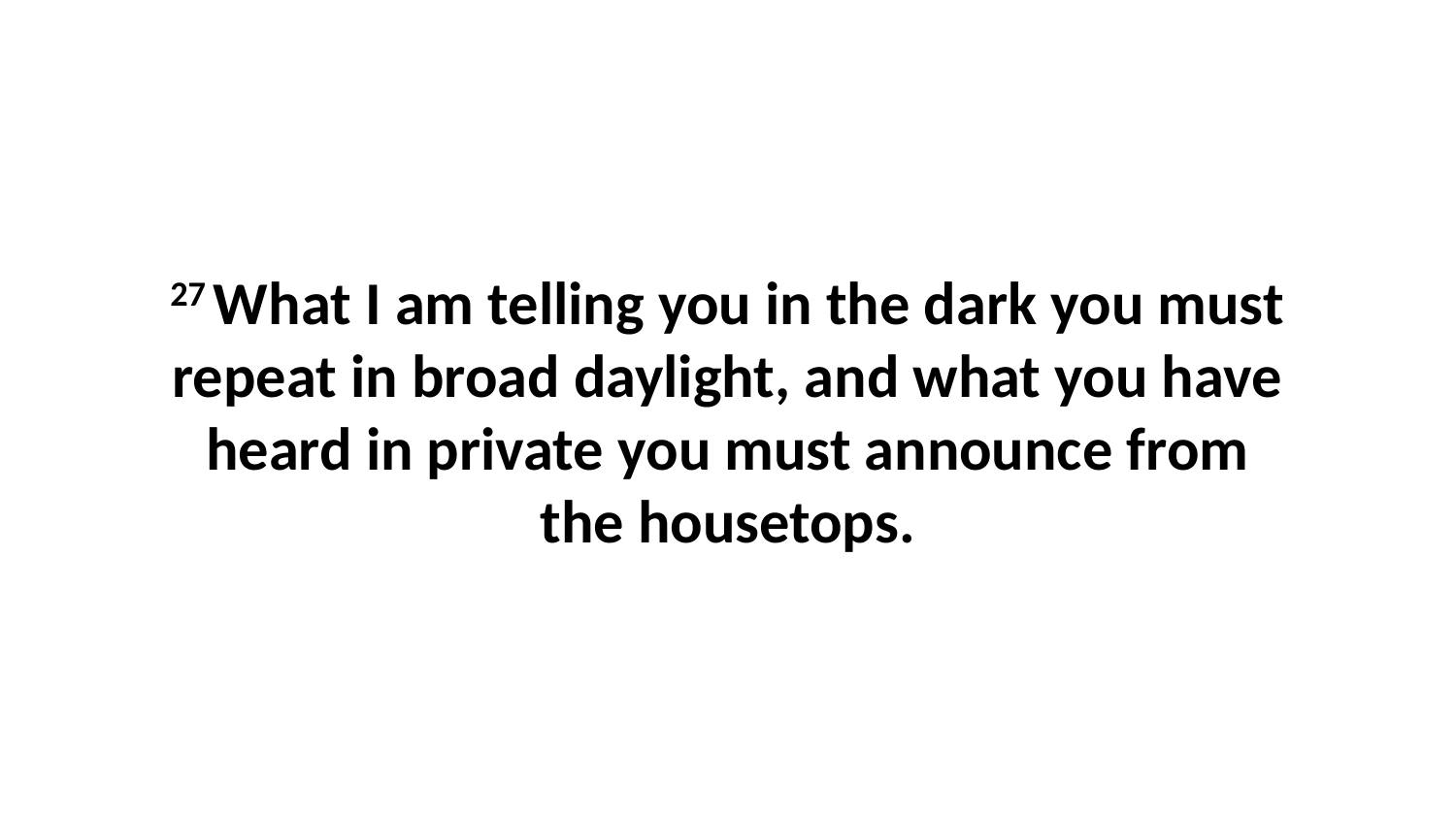

27 What I am telling you in the dark you must repeat in broad daylight, and what you have heard in private you must announce from the housetops.